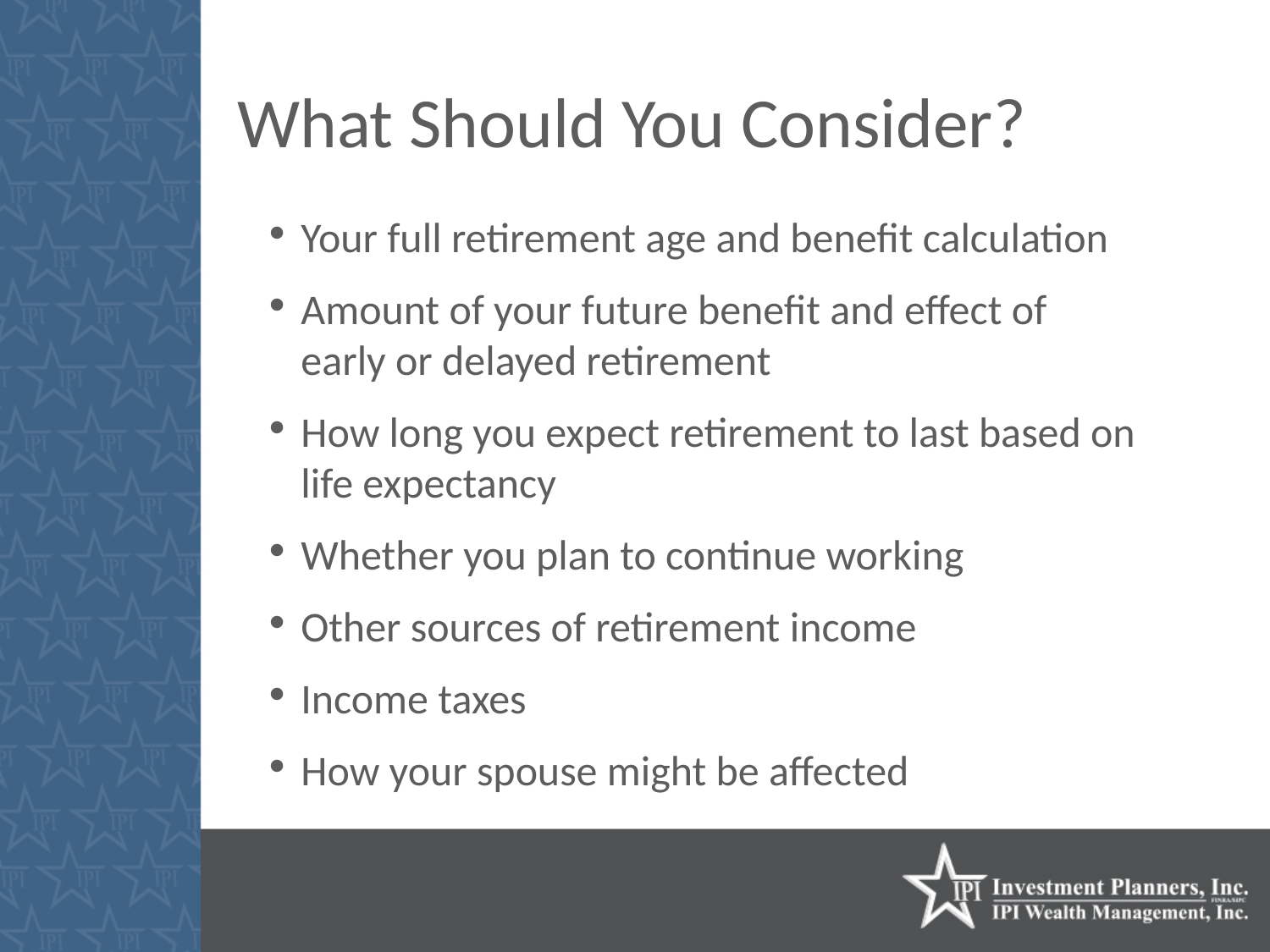

# What Should You Consider?
Your full retirement age and benefit calculation
Amount of your future benefit and effect of early or delayed retirement
How long you expect retirement to last based on life expectancy
Whether you plan to continue working
Other sources of retirement income
Income taxes
How your spouse might be affected